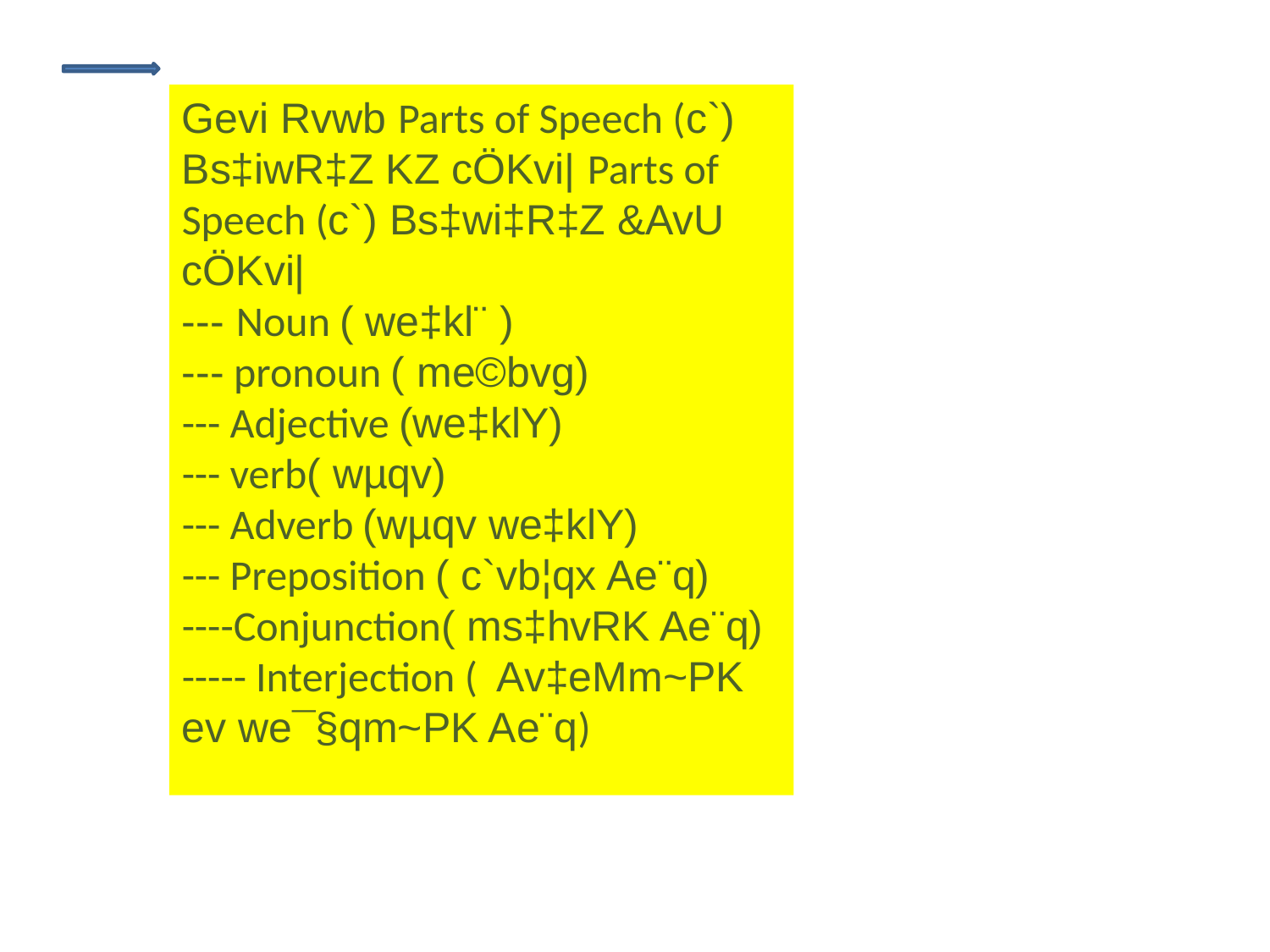

Gevi Rvwb Parts of Speech (c`)  Bs‡iwR‡Z KZ cÖKvi| Parts of Speech (c`) Bs‡wi‡R‡Z &AvU cÖKvi|
--- Noun ( we‡kl¨ )
--- pronoun ( me©bvg)
--- Adjective (we‡klY)
--- verb( wµqv)
--- Adverb (wµqv we‡klY)
--- Preposition ( c`vb¦qx Ae¨q)
----Conjunction( ms‡hvRK Ae¨q)
----- Interjection (  Av‡eMm~PK ev we¯§qm~PK Ae¨q)